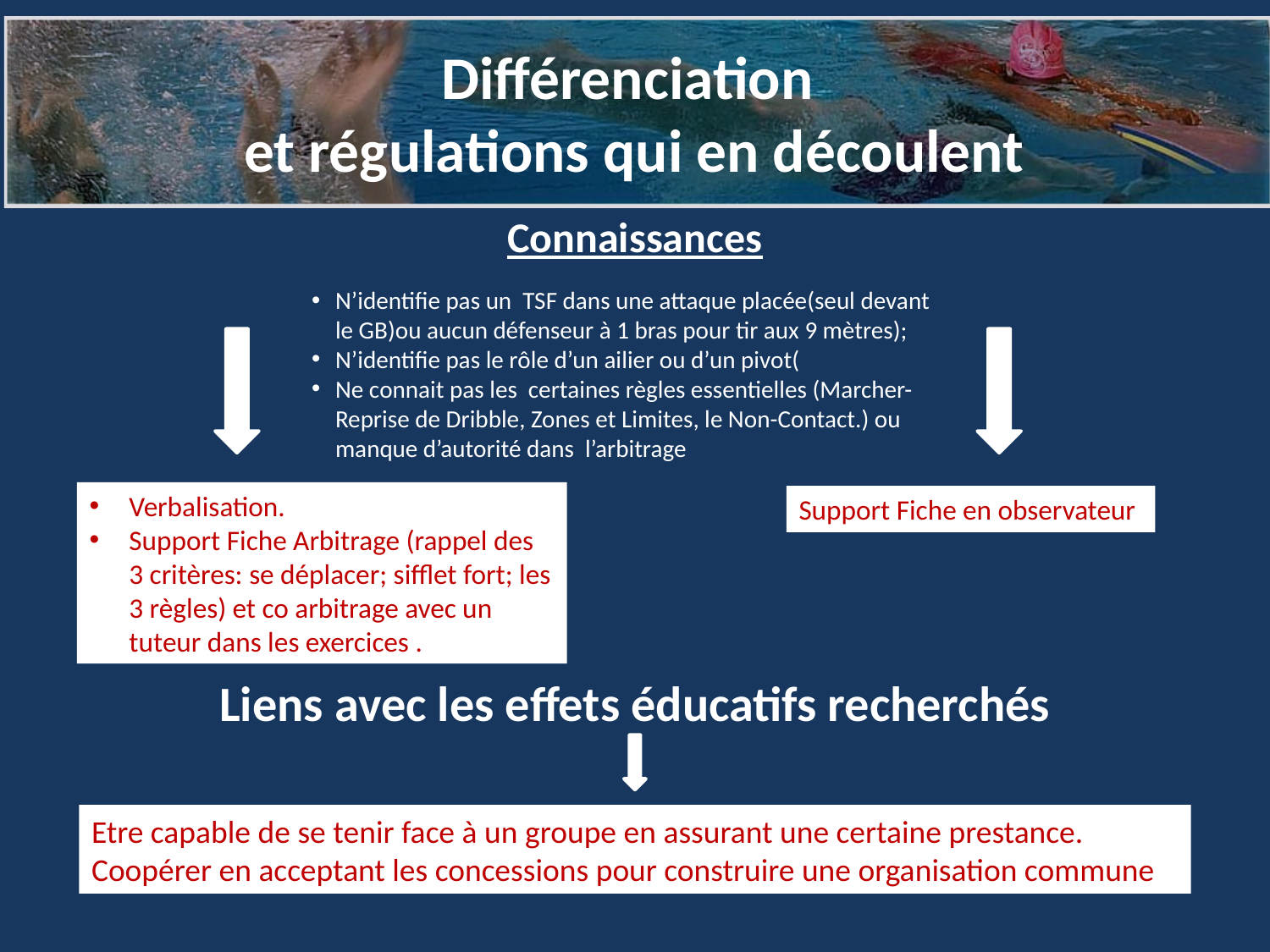

# Différenciation et régulations qui en découlent
Connaissances

N’identifie pas un  TSF dans une attaque placée(seul devant  le GB)ou aucun défenseur à 1 bras pour tir aux 9 mètres);
N’identifie pas le rôle d’un ailier ou d’un pivot(
Ne connait pas les  certaines règles essentielles (Marcher-Reprise de Dribble, Zones et Limites, le Non-Contact.) ou manque d’autorité dans  l’arbitrage

Verbalisation.
Support Fiche Arbitrage (rappel des 3 critères: se déplacer; sifflet fort; les 3 règles) et co arbitrage avec un tuteur dans les exercices .
Support Fiche en observateur
Liens avec les effets éducatifs recherchés

Etre capable de se tenir face à un groupe en assurant une certaine prestance. Coopérer en acceptant les concessions pour construire une organisation commune